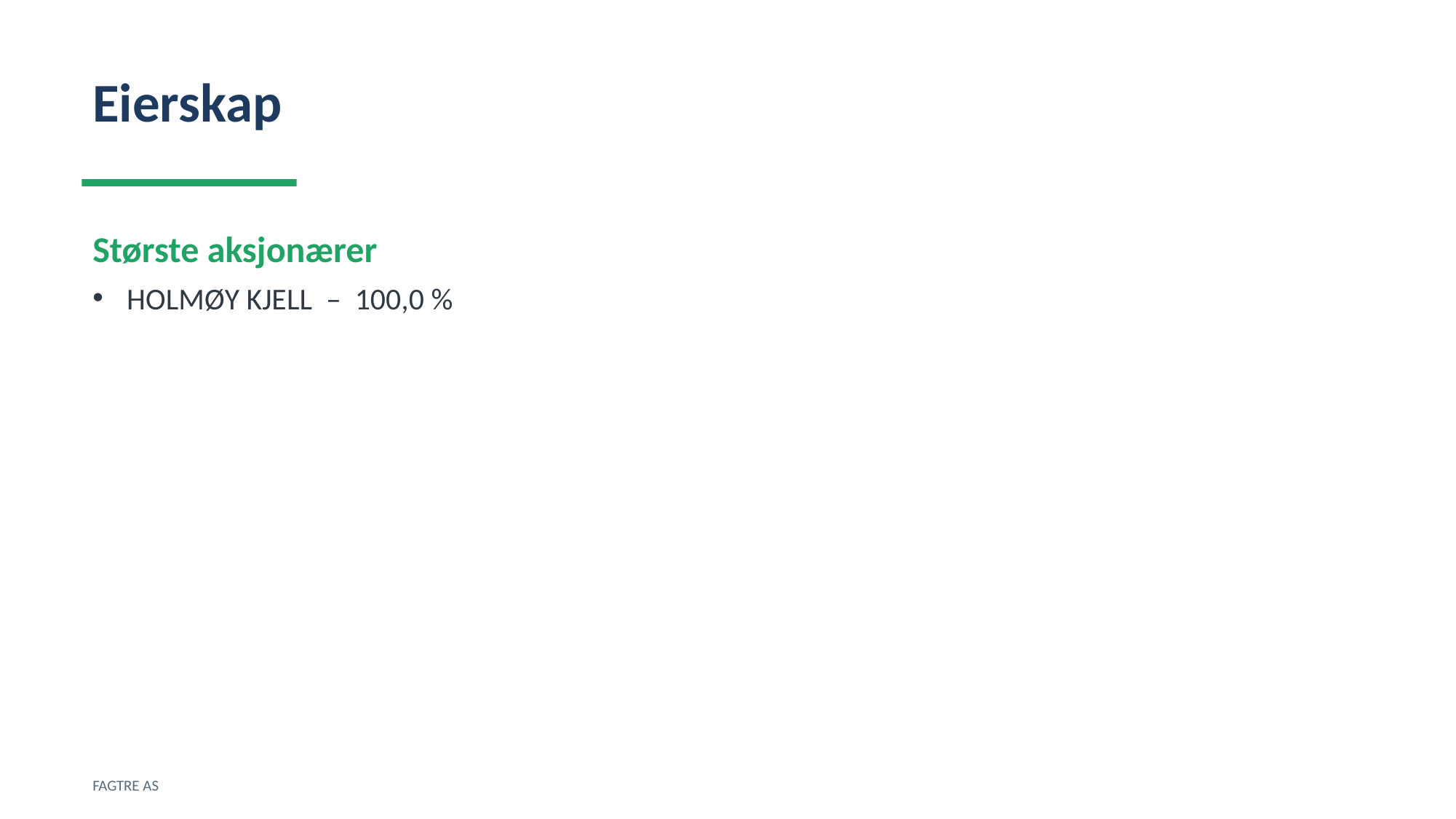

Eierskap

Største aksjonærer
HOLMØY KJELL  –  100,0 %
FAGTRE AS